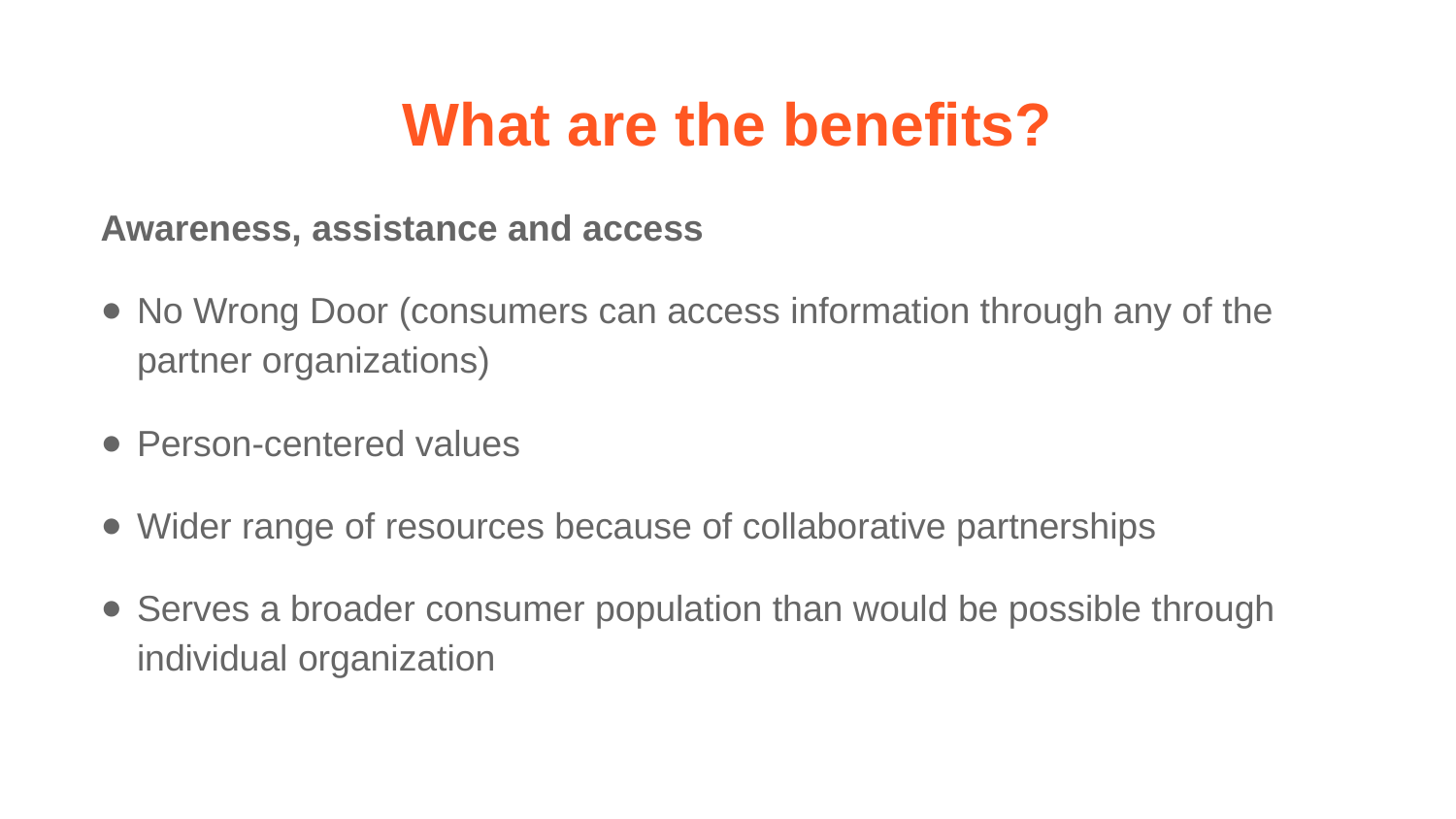

# What are the benefits?
Awareness, assistance and access
No Wrong Door (consumers can access information through any of the partner organizations)
Person-centered values
Wider range of resources because of collaborative partnerships
Serves a broader consumer population than would be possible through individual organization